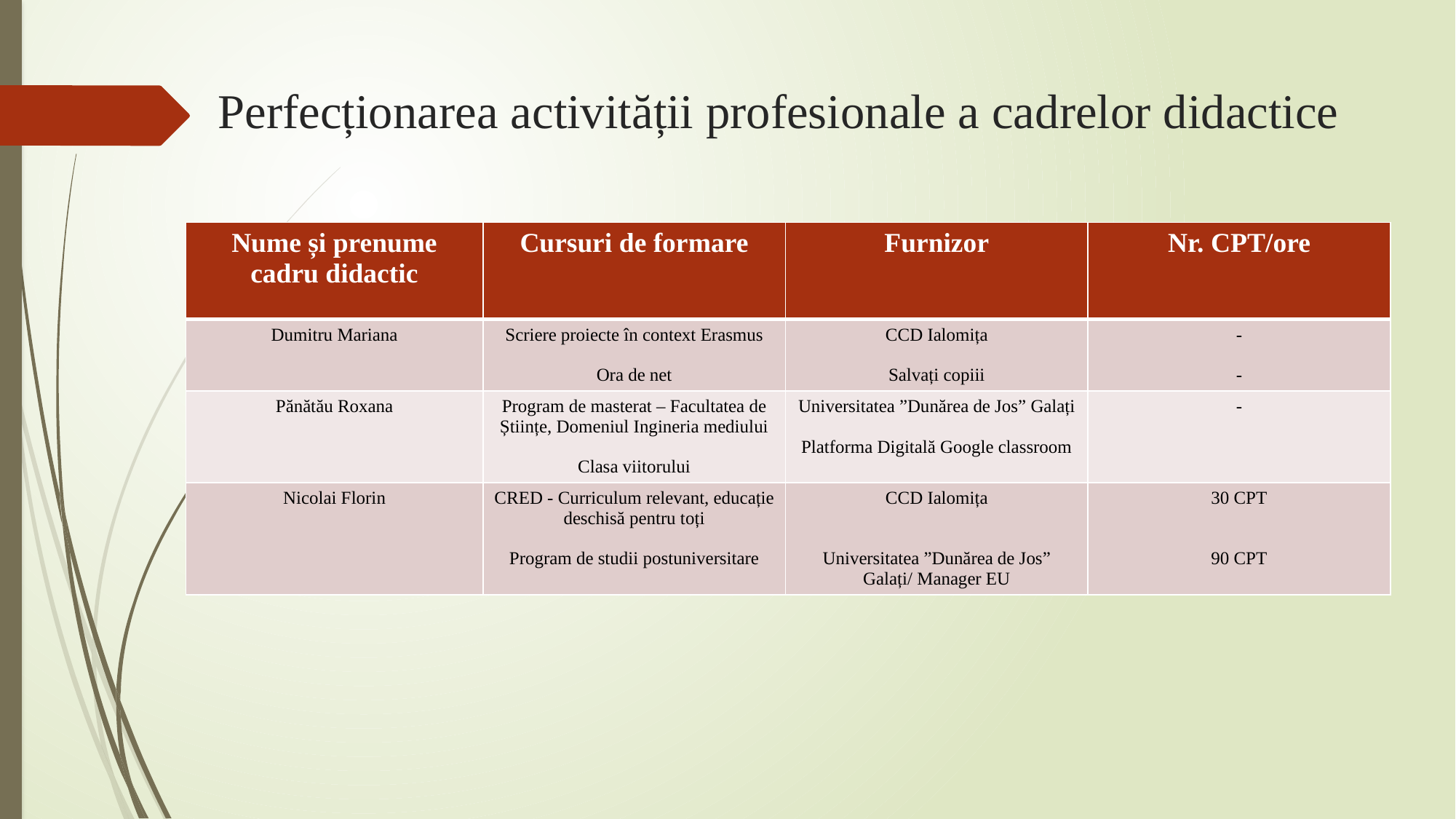

# Perfecționarea activității profesionale a cadrelor didactice
| Nume și prenume cadru didactic | Cursuri de formare | Furnizor | Nr. CPT/ore |
| --- | --- | --- | --- |
| Dumitru Mariana | Scriere proiecte în context Erasmus Ora de net | CCD Ialomița Salvați copiii | - - |
| Pănătău Roxana | Program de masterat – Facultatea de Științe, Domeniul Ingineria mediului Clasa viitorului | Universitatea ”Dunărea de Jos” Galați Platforma Digitală Google classroom | - |
| Nicolai Florin | CRED - Curriculum relevant, educație deschisă pentru toți Program de studii postuniversitare | CCD Ialomița Universitatea ”Dunărea de Jos” Galați/ Manager EU | 30 CPT 90 CPT |